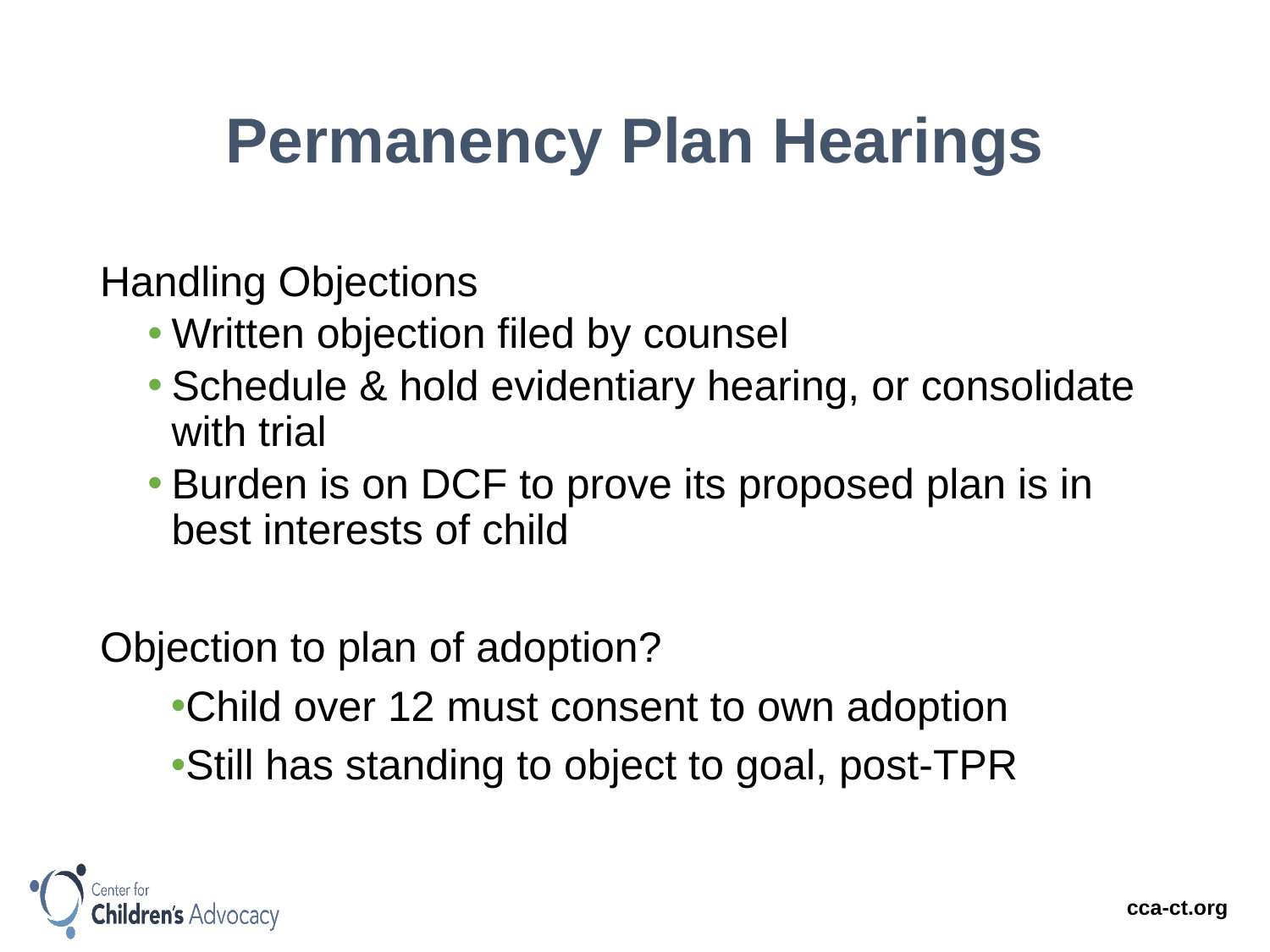

# Permanency Plan Hearings
Handling Objections
Written objection filed by counsel
Schedule & hold evidentiary hearing, or consolidate with trial
Burden is on DCF to prove its proposed plan is in best interests of child

Objection to plan of adoption?
Child over 12 must consent to own adoption
Still has standing to object to goal, post-TPR